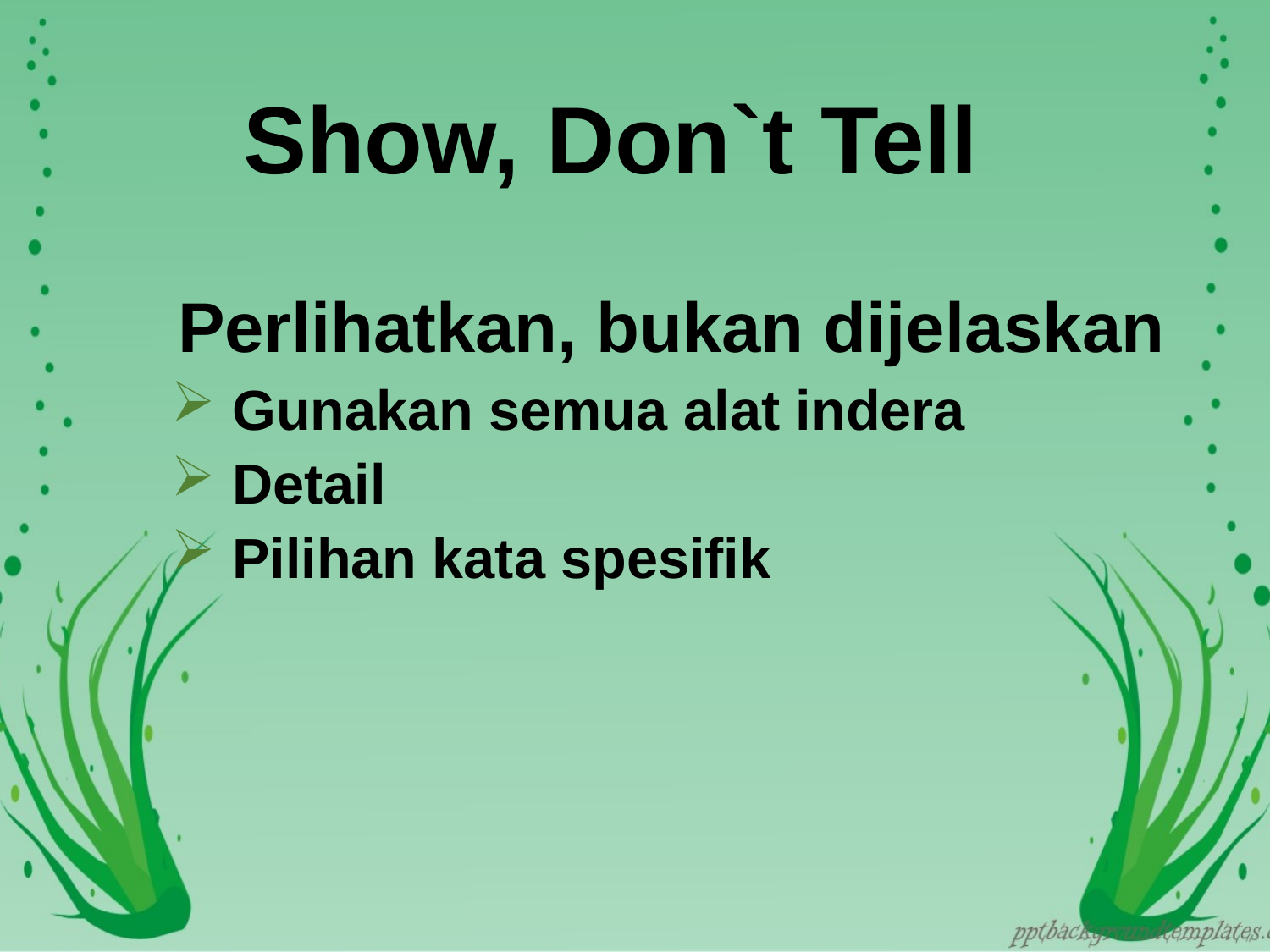

# Show, Don`t Tell
Perlihatkan, bukan dijelaskan
 Gunakan semua alat indera
 Detail
 Pilihan kata spesifik